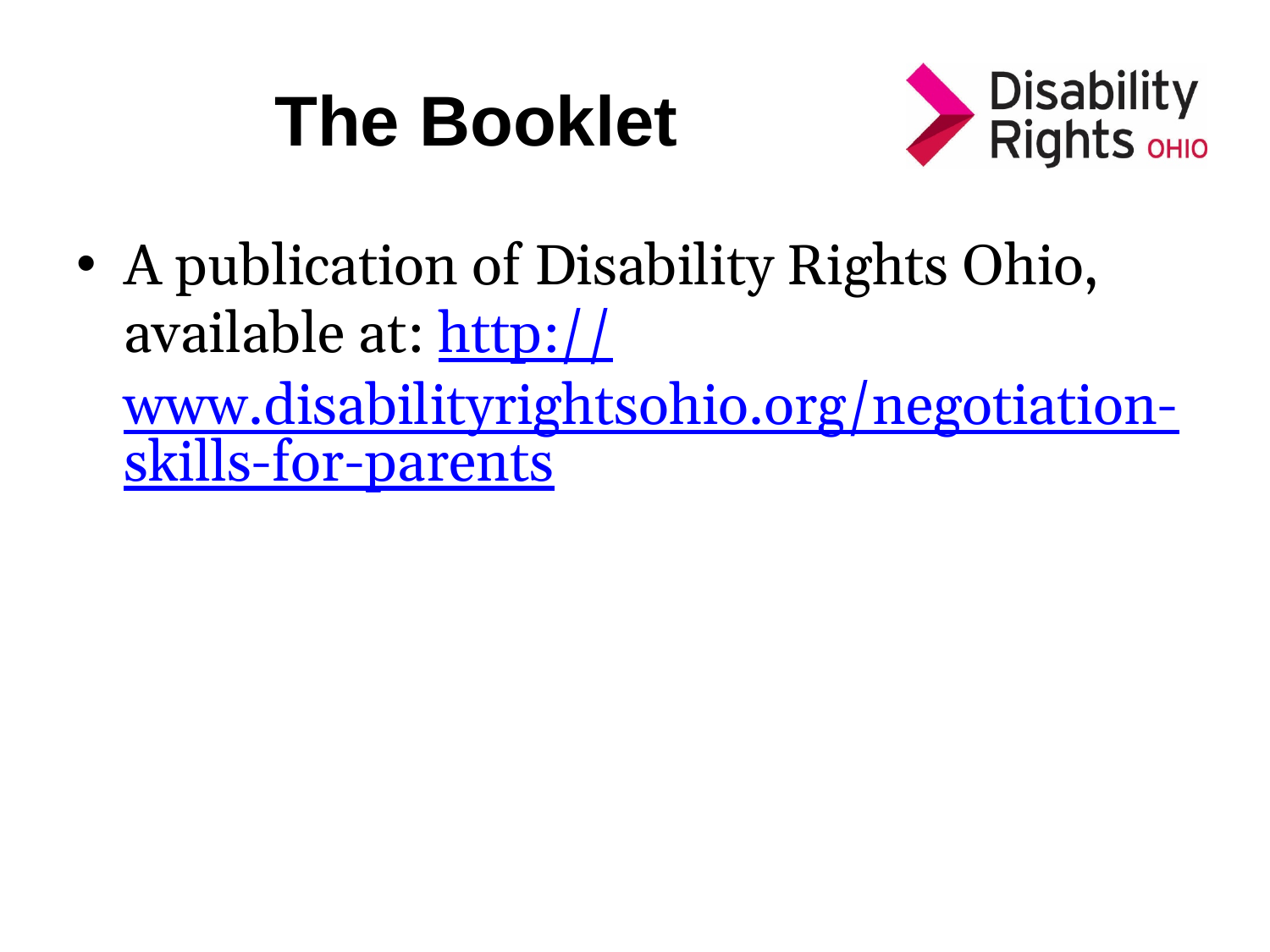

# The Booklet
A publication of Disability Rights Ohio, available at: http://www.disabilityrightsohio.org/negotiation-skills-for-parents